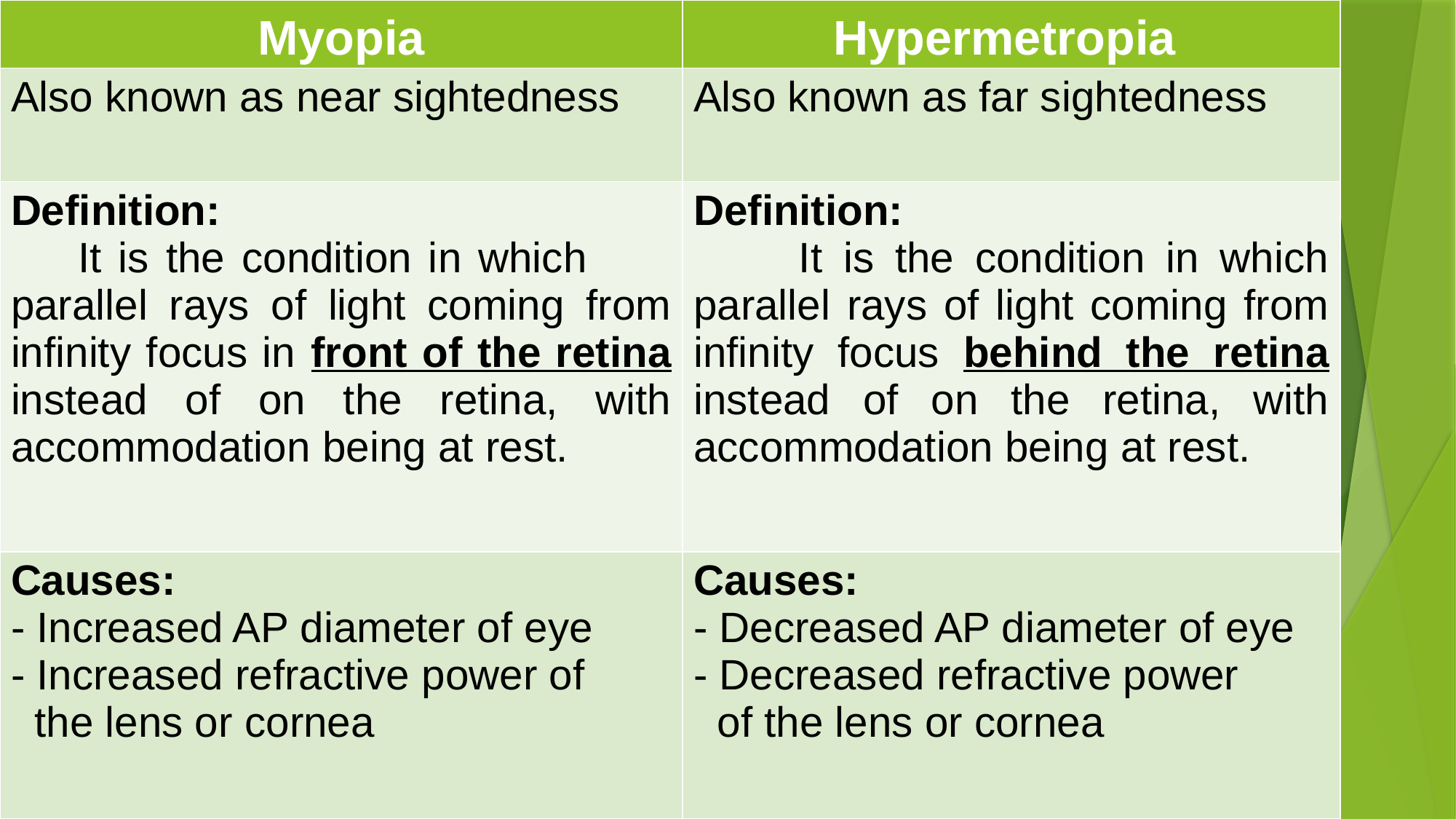

| Myopia | Hypermetropia |
| --- | --- |
| Also known as near sightedness | Also known as far sightedness |
| Definition: It is the condition in which parallel rays of light coming from infinity focus in front of the retina instead of on the retina, with accommodation being at rest. | Definition: It is the condition in which parallel rays of light coming from infinity focus behind the retina instead of on the retina, with accommodation being at rest. |
| Causes: - Increased AP diameter of eye - Increased refractive power of the lens or cornea | Causes: - Decreased AP diameter of eye - Decreased refractive power of the lens or cornea |